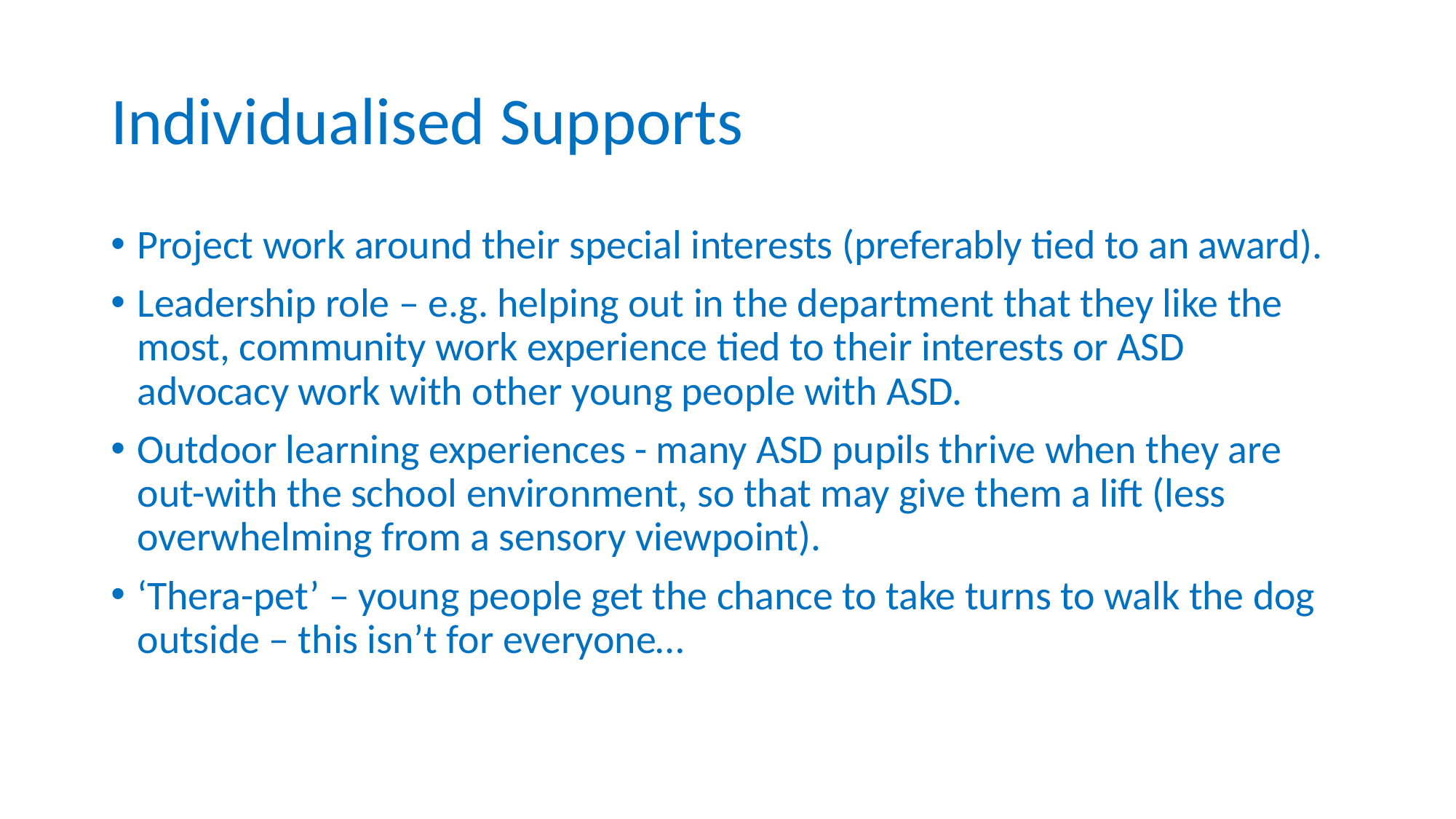

# Individualised Supports
Project work around their special interests (preferably tied to an award).
Leadership role – e.g. helping out in the department that they like the most, community work experience tied to their interests or ASD advocacy work with other young people with ASD.
Outdoor learning experiences - many ASD pupils thrive when they are out-with the school environment, so that may give them a lift (less overwhelming from a sensory viewpoint).
‘Thera-pet’ – young people get the chance to take turns to walk the dog outside – this isn’t for everyone…